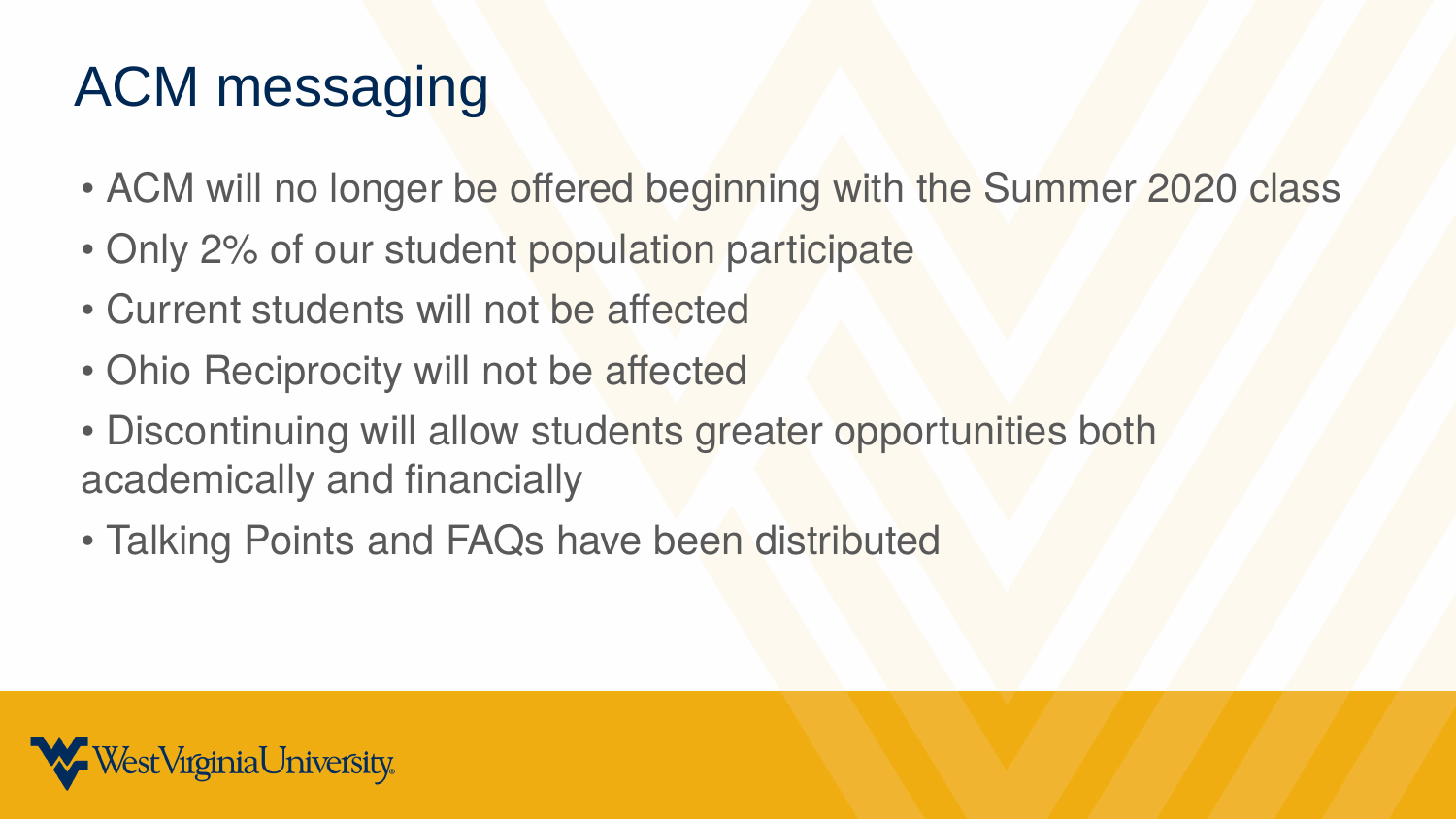

ACM messaging
• ACM will no longer be offered beginning with the Summer 2020 class
• Only 2% of our student population participate
• Current students will not be affected
• Ohio Reciprocity will not be affected
• Discontinuing will allow students greater opportunities both academically and financially
• Talking Points and FAQs have been distributed